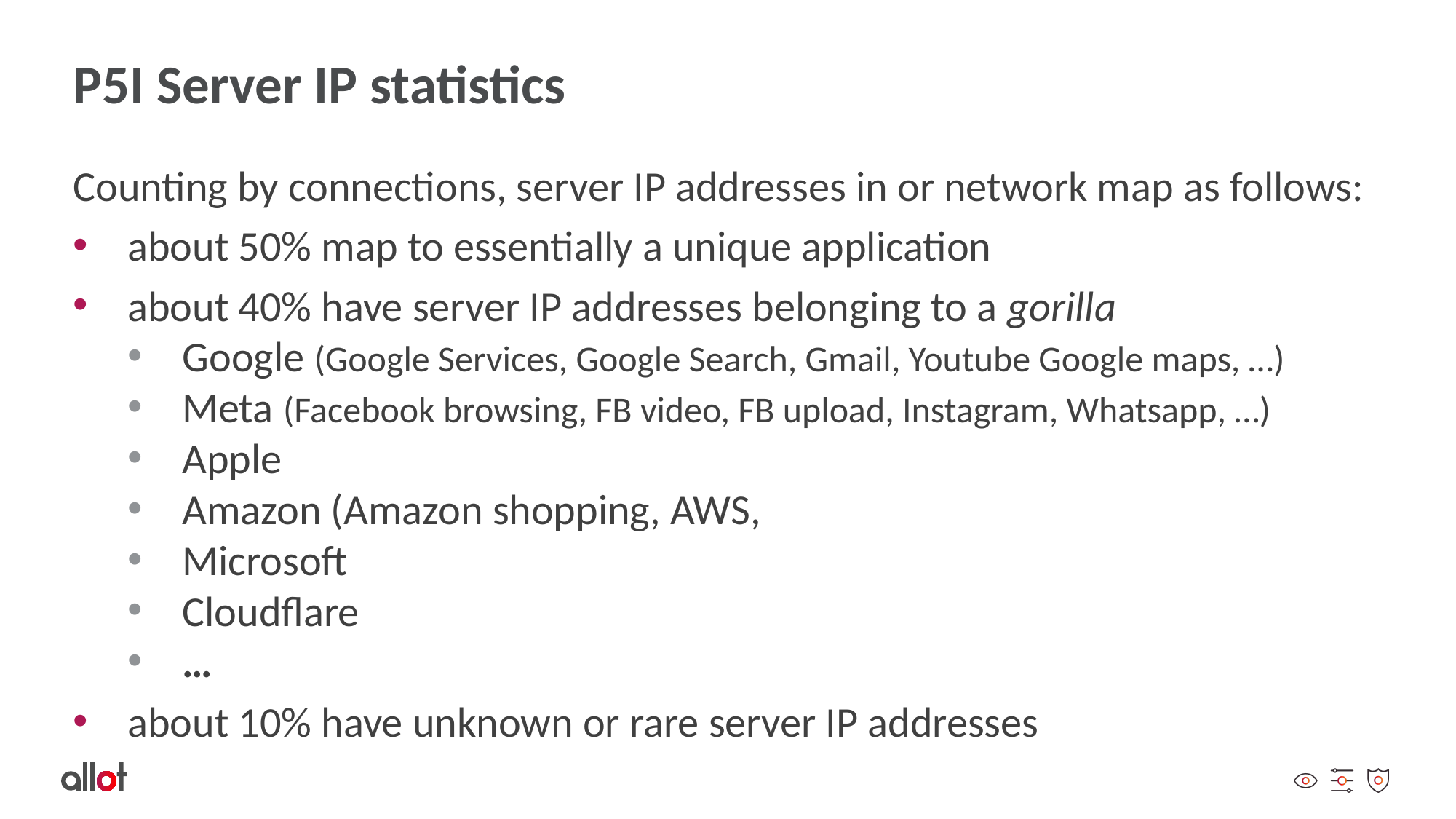

# P5I Server IP statistics
Counting by connections, server IP addresses in or network map as follows:
about 50% map to essentially a unique application
about 40% have server IP addresses belonging to a gorilla
Google (Google Services, Google Search, Gmail, Youtube Google maps, …)
Meta (Facebook browsing, FB video, FB upload, Instagram, Whatsapp, …)
Apple
Amazon (Amazon shopping, AWS,
Microsoft
Cloudflare
…
about 10% have unknown or rare server IP addresses